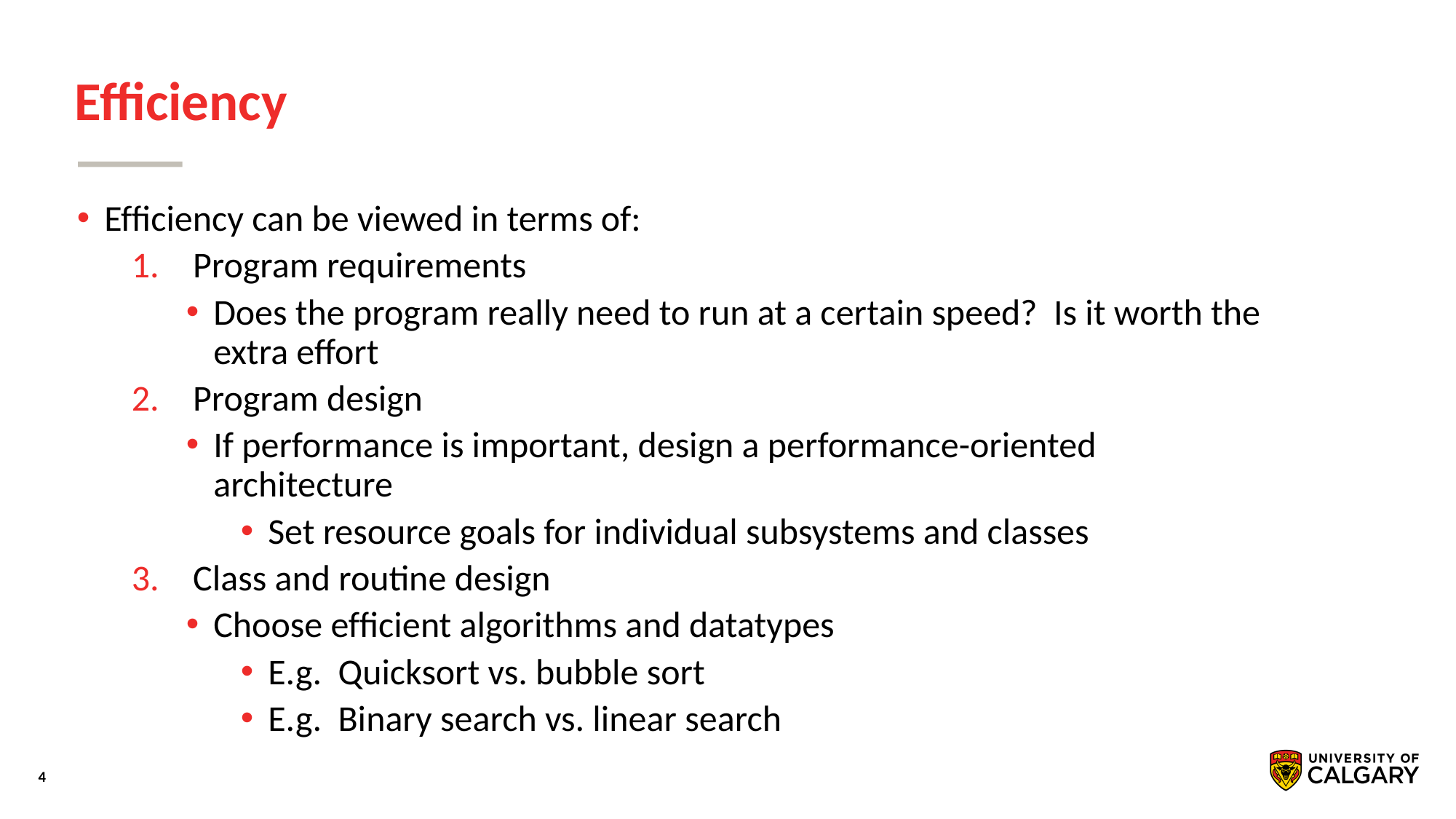

# Efficiency
Efﬁciency can be viewed in terms of:
Program requirements
Does the program really need to run at a certain speed?  Is it worth the extra effort
Program design
If performance is important, design a performance-oriented architecture
Set resource goals for individual subsystems and classes
Class and routine design
Choose efﬁcient algorithms and datatypes
E.g.  Quicksort vs. bubble sort
E.g.  Binary search vs. linear search